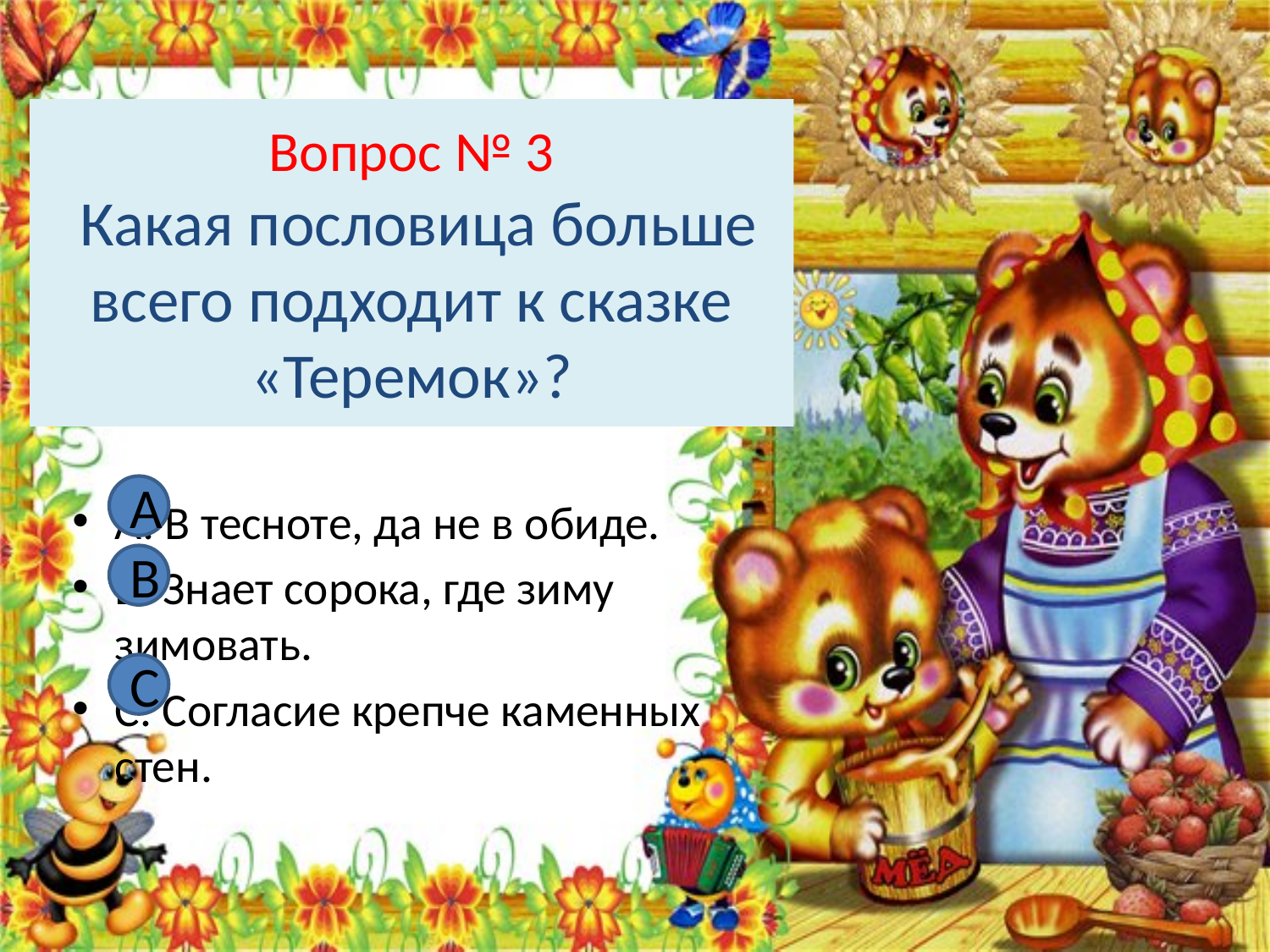

# Вопрос № 3 Какая пословица больше всего подходит к сказке «Теремок»?
А
А. В тесноте, да не в обиде.
В. Знает сорока, где зиму зимовать.
С. Согласие крепче каменных стен.

В
С